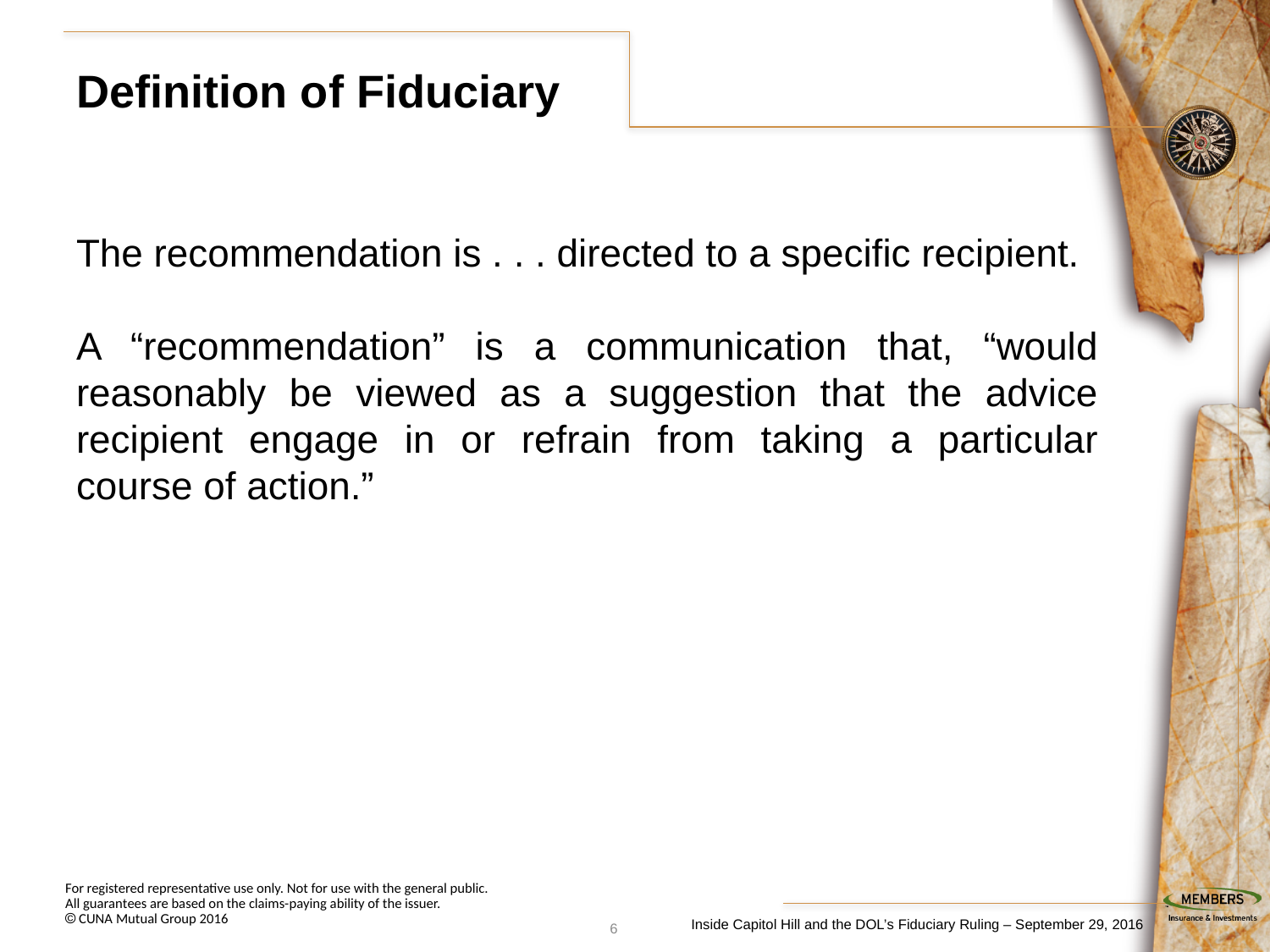

# Definition of Fiduciary
The recommendation is . . . directed to a specific recipient.

A “recommendation” is a communication that, “would reasonably be viewed as a suggestion that the advice recipient engage in or refrain from taking a particular course of action.”

6
Inside Capitol Hill and the DOL’s Fiduciary Ruling – September 29, 2016